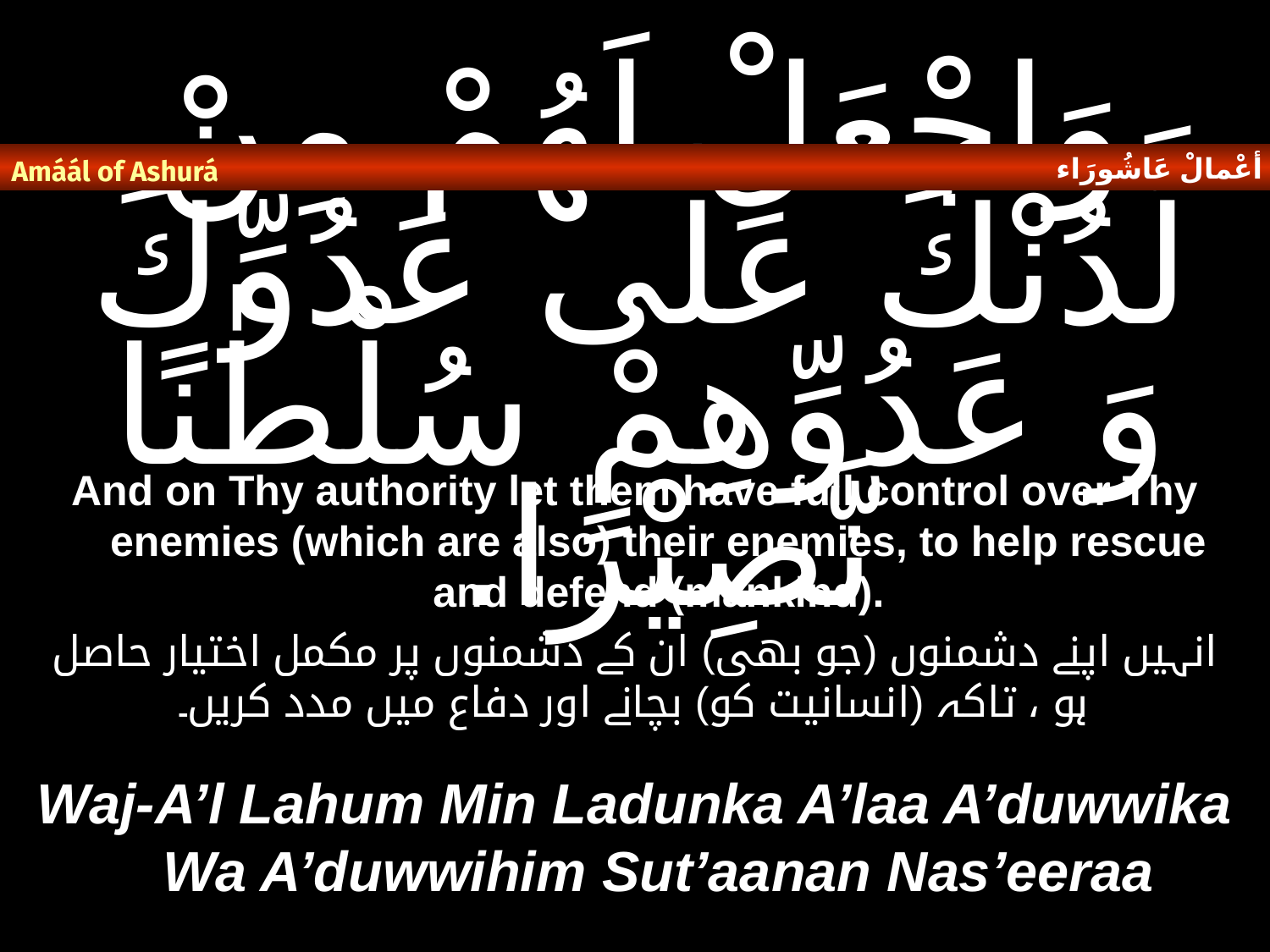

أعْمالْ عَاشُورَاء
Amáál of Ashurá
# وَاجْعَلْ لَهُمْ مِنْ لَّدُنْكَ عَلٰى عَدُوِّكَ وَ عَدُوِّهِمْ سُلْطٰنًا نَّصِيْرًا.
And on Thy authority let them have full control over Thy enemies (which are also) their enemies, to help rescue and defend (mankind).
انہیں اپنے دشمنوں (جو بھی) ان کے دشمنوں پر مکمل اختیار حاصل ہو ، تاکہ (انسانیت کو) بچانے اور دفاع میں مدد کریں۔

Waj-A’l Lahum Min Ladunka A’laa A’duwwika Wa A’duwwihim Sut’aanan Nas’eeraa